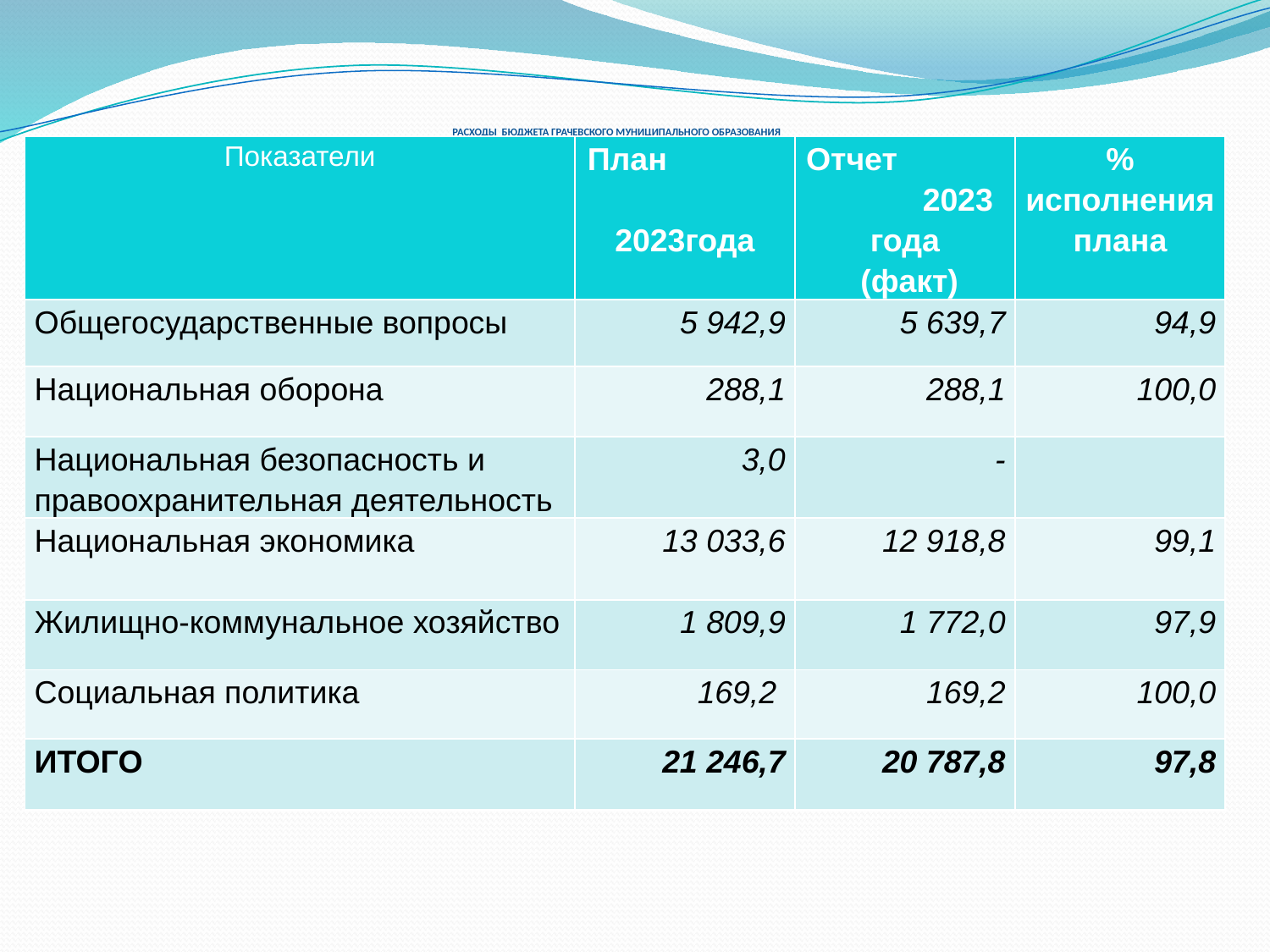

# РАСХОДЫ  БЮДЖЕТА ГРАЧЕВСКОГО МУНИЦИПАЛЬНОГО ОБРАЗОВАНИЯ ПО РАЗДЕЛАМ                                                   (тыс. руб.)
| Показатели | План 2023года | Отчет 2023 года (факт) | % исполнения плана |
| --- | --- | --- | --- |
| Общегосударственные вопросы | 5 942,9 | 5 639,7 | 94,9 |
| Национальная оборона | 288,1 | 288,1 | 100,0 |
| Национальная безопасность и правоохранительная деятельность | 3,0 | - |  |
| Национальная экономика | 13 033,6 | 12 918,8 | 99,1 |
| Жилищно-коммунальное хозяйство | 1 809,9 | 1 772,0 | 97,9 |
| Социальная политика | 169,2 | 169,2 | 100,0 |
| ИТОГО | 21 246,7 | 20 787,8 | 97,8 |